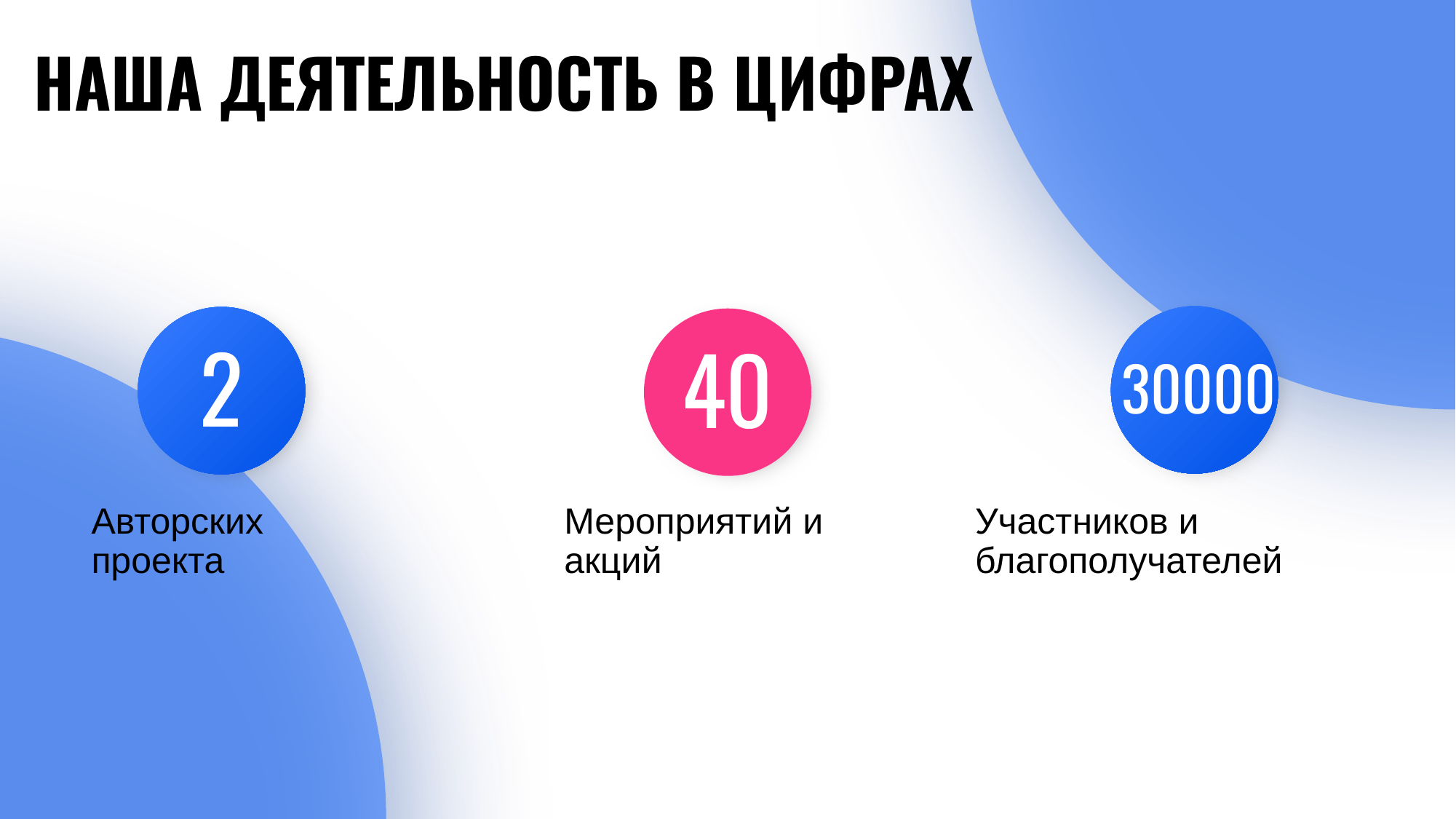

# НАША ДЕЯТЕЛЬНОСТЬ В ЦИФРАХ

2
40

30000
Авторских проекта
Мероприятий и акций
Участников и благополучателей